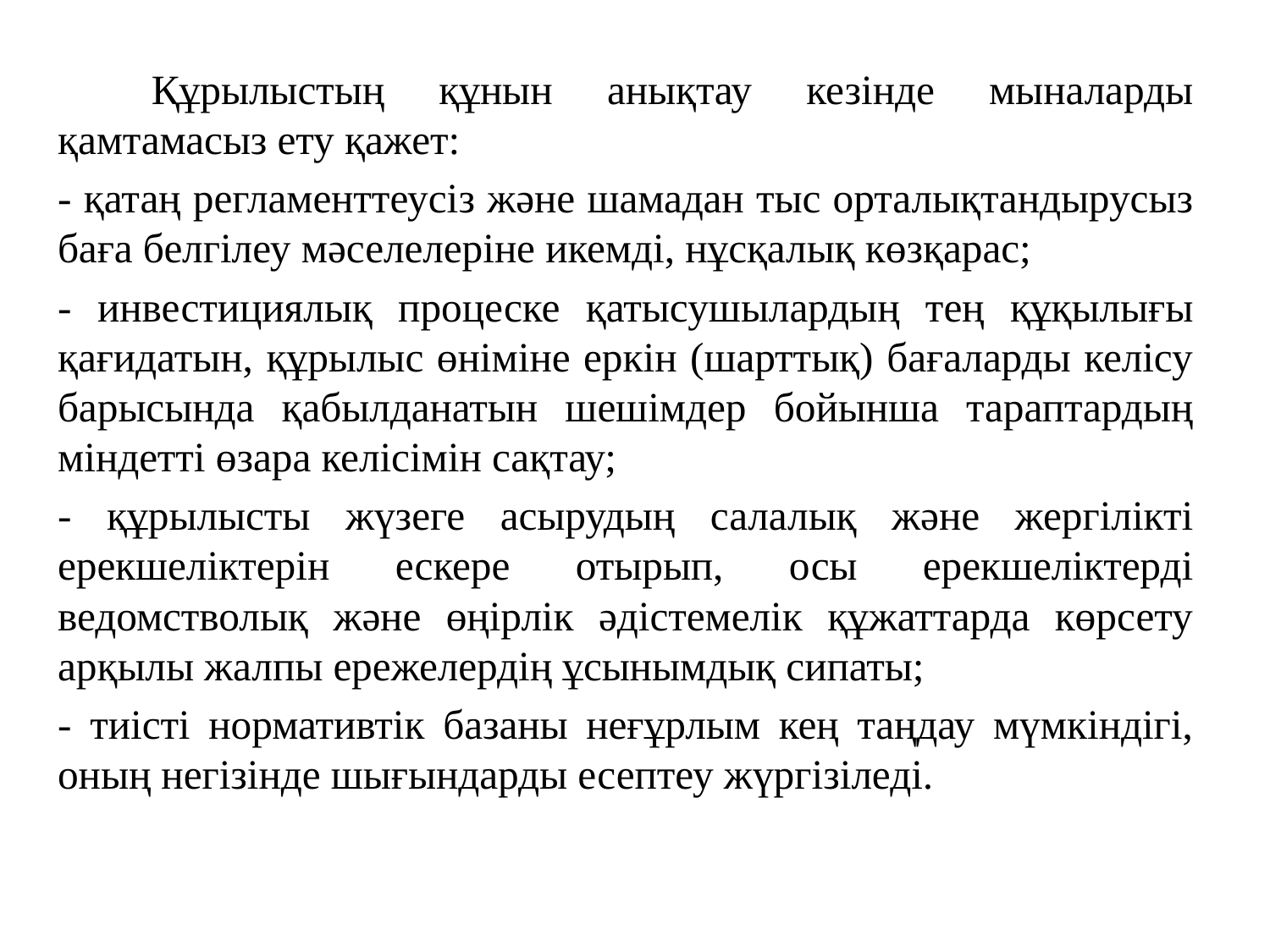

Құрылыстың құнын анықтау кезінде мыналарды қамтамасыз ету қажет:
- қатаң регламенттеусіз және шамадан тыс орталықтандырусыз баға белгілеу мәселелеріне икемді, нұсқалық көзқарас;
- инвестициялық процеске қатысушылардың тең құқылығы қағидатын, құрылыс өніміне еркін (шарттық) бағаларды келісу барысында қабылданатын шешімдер бойынша тараптардың міндетті өзара келісімін сақтау;
- құрылысты жүзеге асырудың салалық және жергілікті ерекшеліктерін ескере отырып, осы ерекшеліктерді ведомстволық және өңірлік әдістемелік құжаттарда көрсету арқылы жалпы ережелердің ұсынымдық сипаты;
- тиісті нормативтік базаны неғұрлым кең таңдау мүмкіндігі, оның негізінде шығындарды есептеу жүргізіледі.